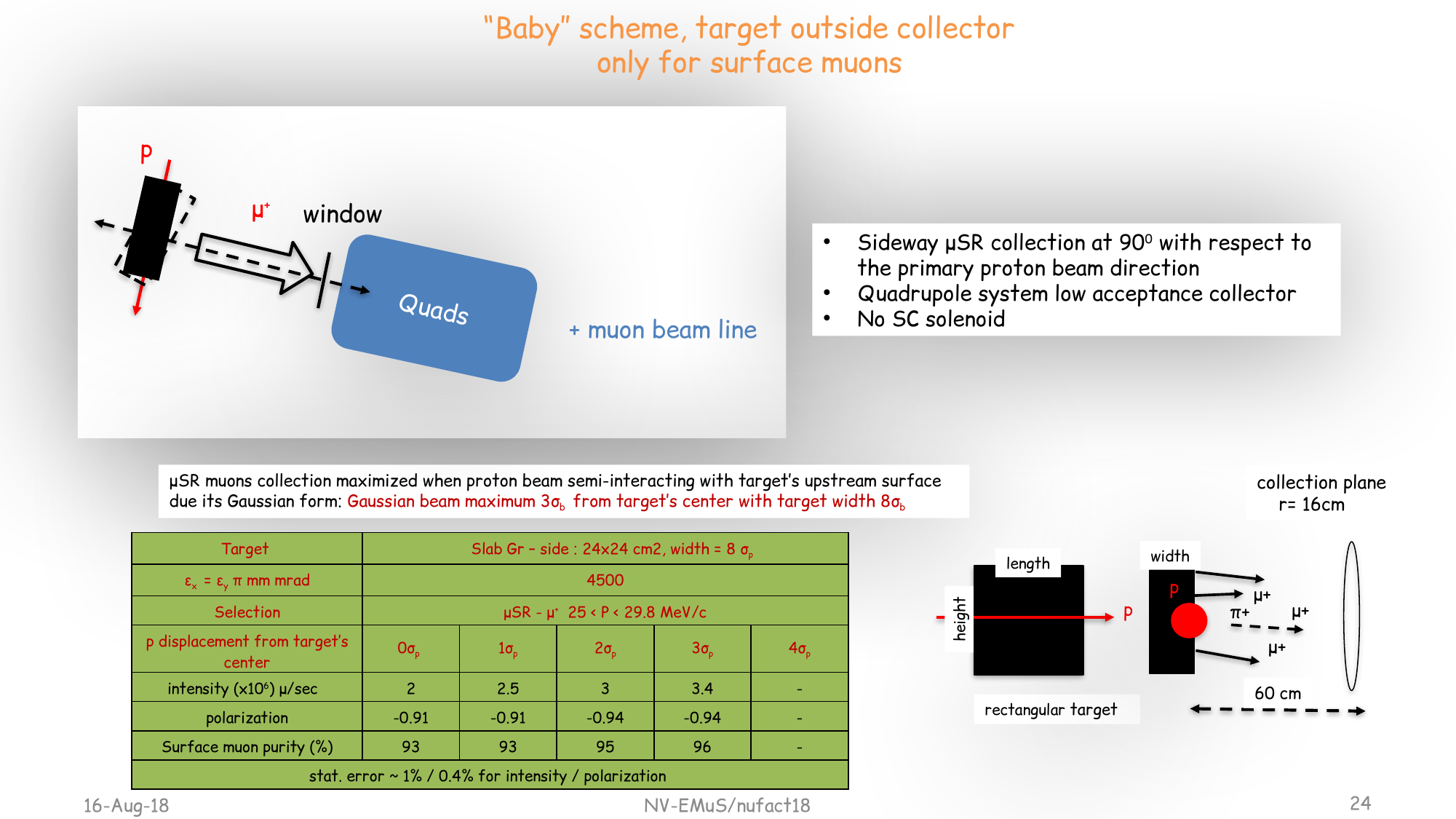

# “Baby” scheme, target outside collector only for surface muons

p

μ+
window
Sideway μSR collection at 900 with respect to the primary proton beam direction
Quadrupole system low acceptance collector
No SC solenoid

Quads
+ muon beam line
μSR muons collection maximized when proton beam semi-interacting with target’s upstream surface due its Gaussian form: Gaussian beam maximum 3σb  from target’s center with target width 8σb
collection plane
    r= 16cm
| Target | Slab Gr – side : 24x24 cm2, width = 8 σp |  |  |  |  |
| --- | --- | --- | --- | --- | --- |
| εx = εy π mm mrad | 4500 |  |  |  |  |
| Selection | μSR - μ+ 25 < P < 29.8 MeV/c |  |  |  |  |
| p displacement from target’s center | 0σp | 1σp | 2σp | 3σp | 4σp |
| intensity (x106) μ/sec | 2 | 2.5 | 3 | 3.4 | - |
| polarization | -0.91 | -0.91 | -0.94 | -0.94 | - |
| Surface muon purity (%) | 93 | 93 | 95 | 96 | - |
| stat. error ~ 1% / 0.4% for intensity / polarization |  |  |  |  |  |
width

length

p
μ+
p
μ+
π+

height
μ+
60 cm
rectangular target
16-Aug-18
NV-EMuS/nufact18
24